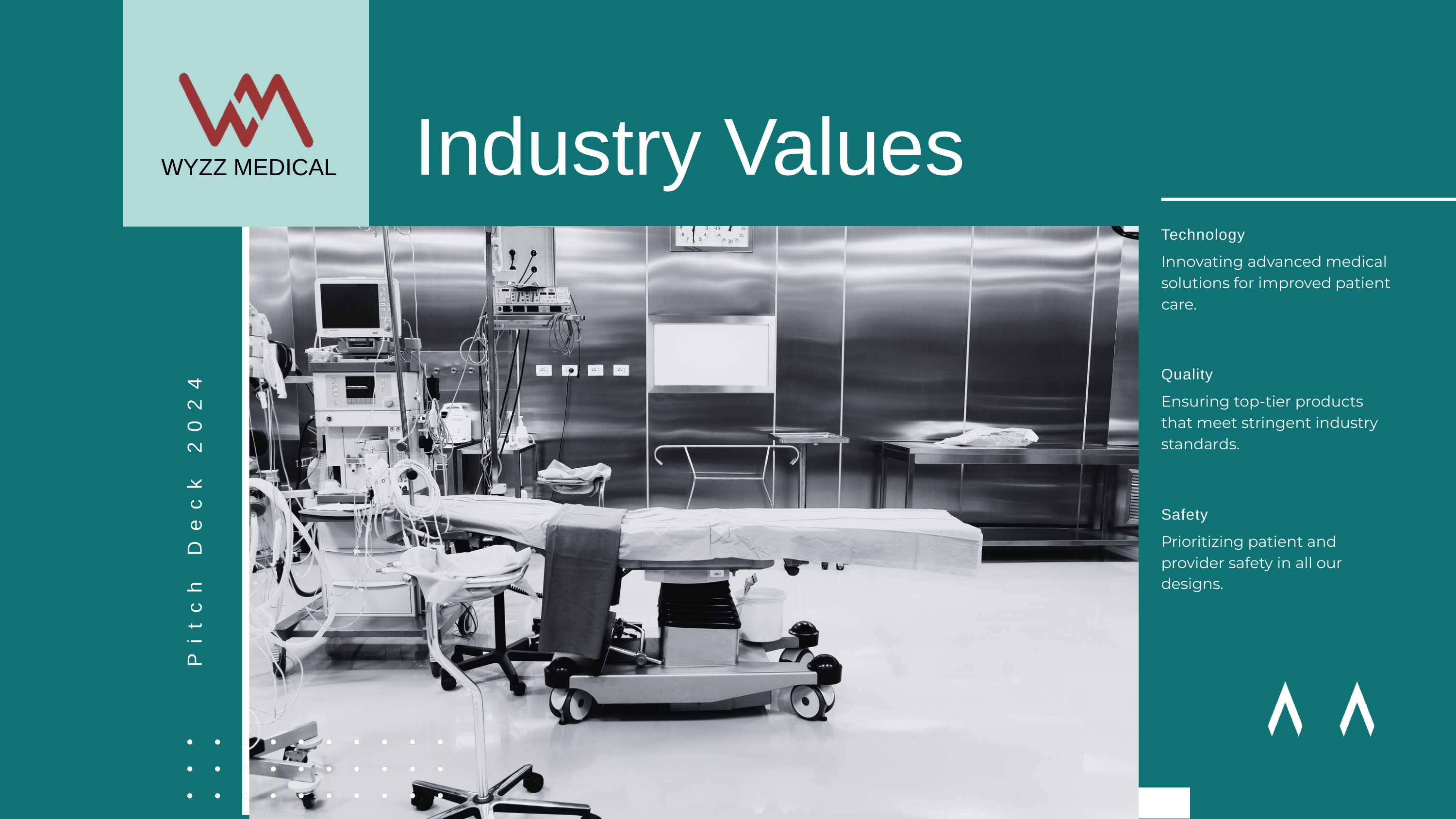

Industry Values
WYZZ MEDICAL

Technology
Innovating advanced medical solutions for improved patient care.
Quality
Ensuring top-tier products that meet stringent industry standards.
Safety
Pitch Deck 2024

Prioritizing patient and provider safety in all our designs.